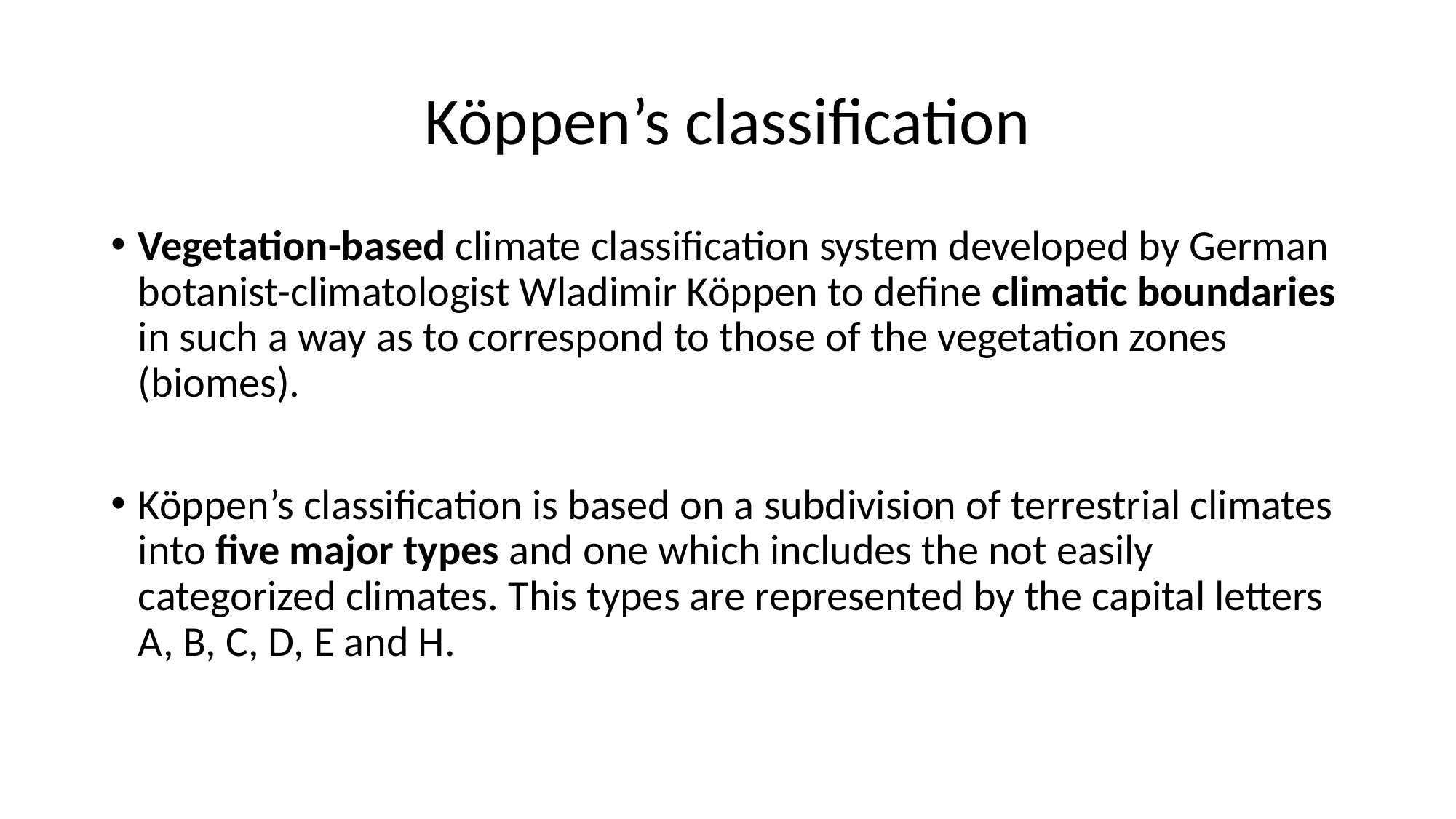

# Köppen’s classification
Vegetation-based climate classification system developed by German botanist-climatologist Wladimir Köppen to define climatic boundaries in such a way as to correspond to those of the vegetation zones (biomes).

Köppen’s classification is based on a subdivision of terrestrial climates into five major types and one which includes the not easily categorized climates. This types are represented by the capital letters A, B, C, D, E and H.